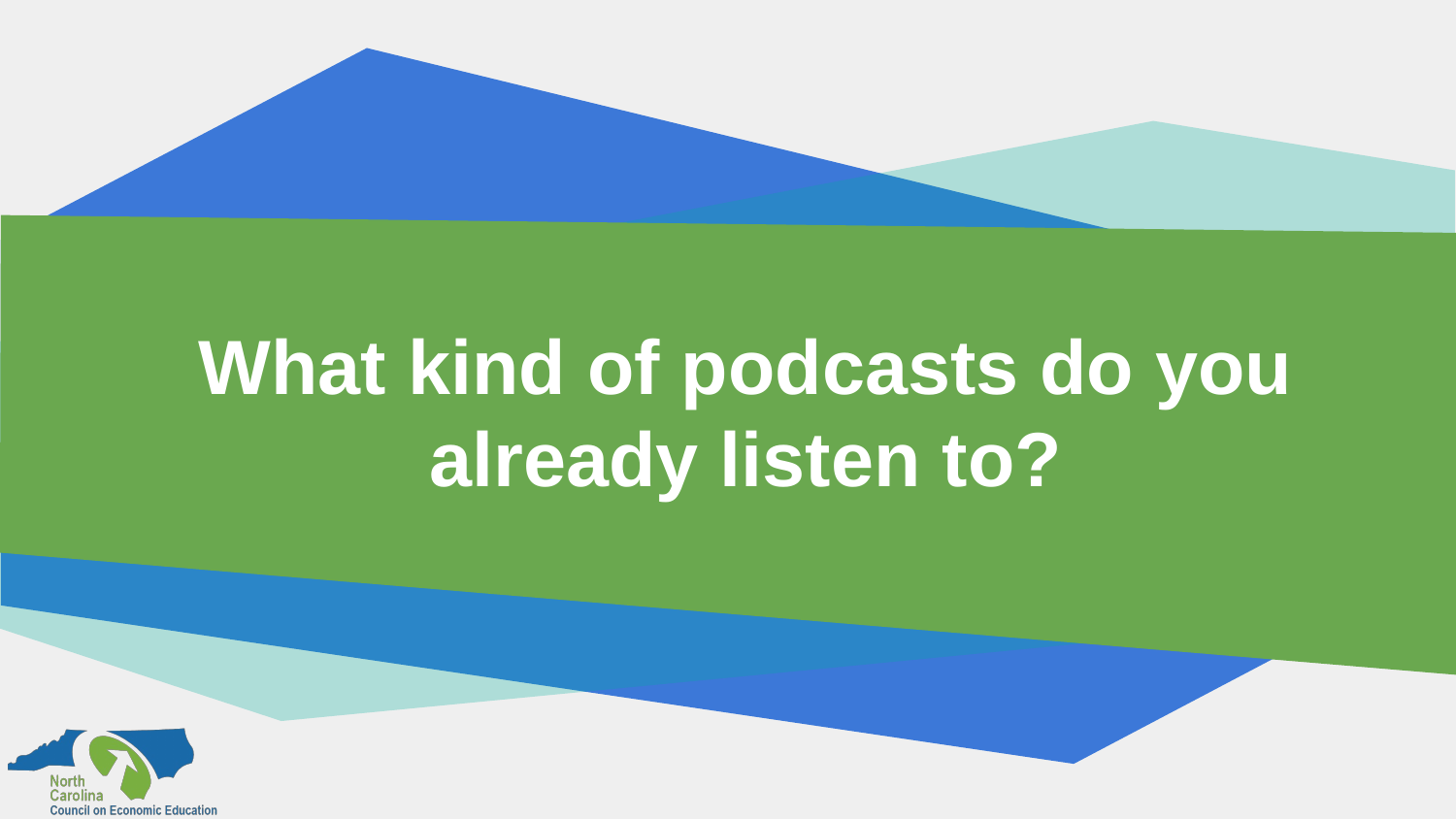

# What kind of podcasts do you already listen to?